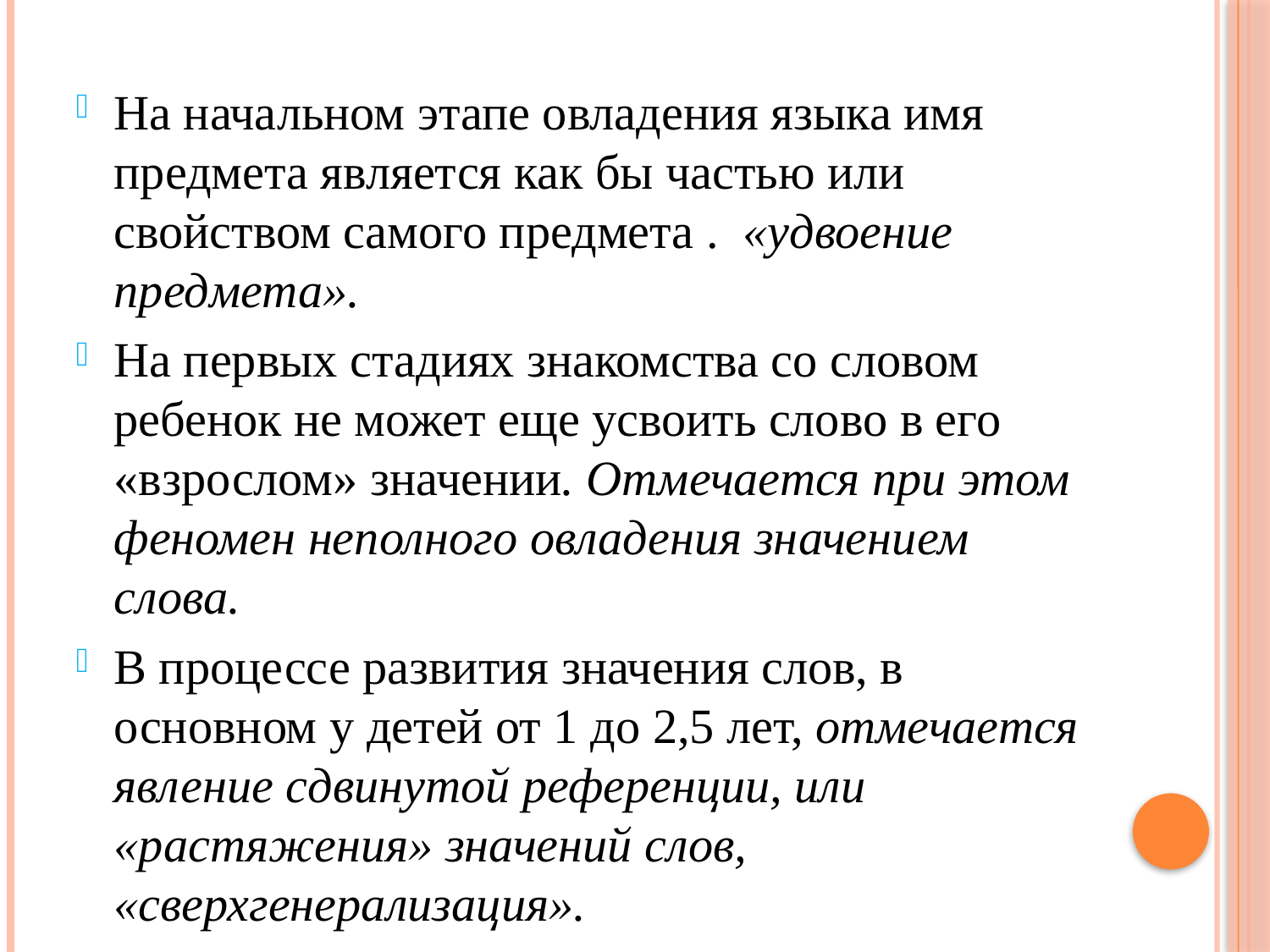

На начальном этапе овладения языка имя предмета является как бы частью или свойством самого предмета .  «удвоение предмета».
На первых стадиях знакомства со словом ребенок не может еще усвоить слово в его «взрослом» значении. Отмечается при этом феномен неполного овладения значением слова.
В процессе развития значения слов, в основном у детей от 1 до 2,5 лет, отмечается явление сдвинутой референции, или «растяжения» значений слов, «сверхгенерализация».